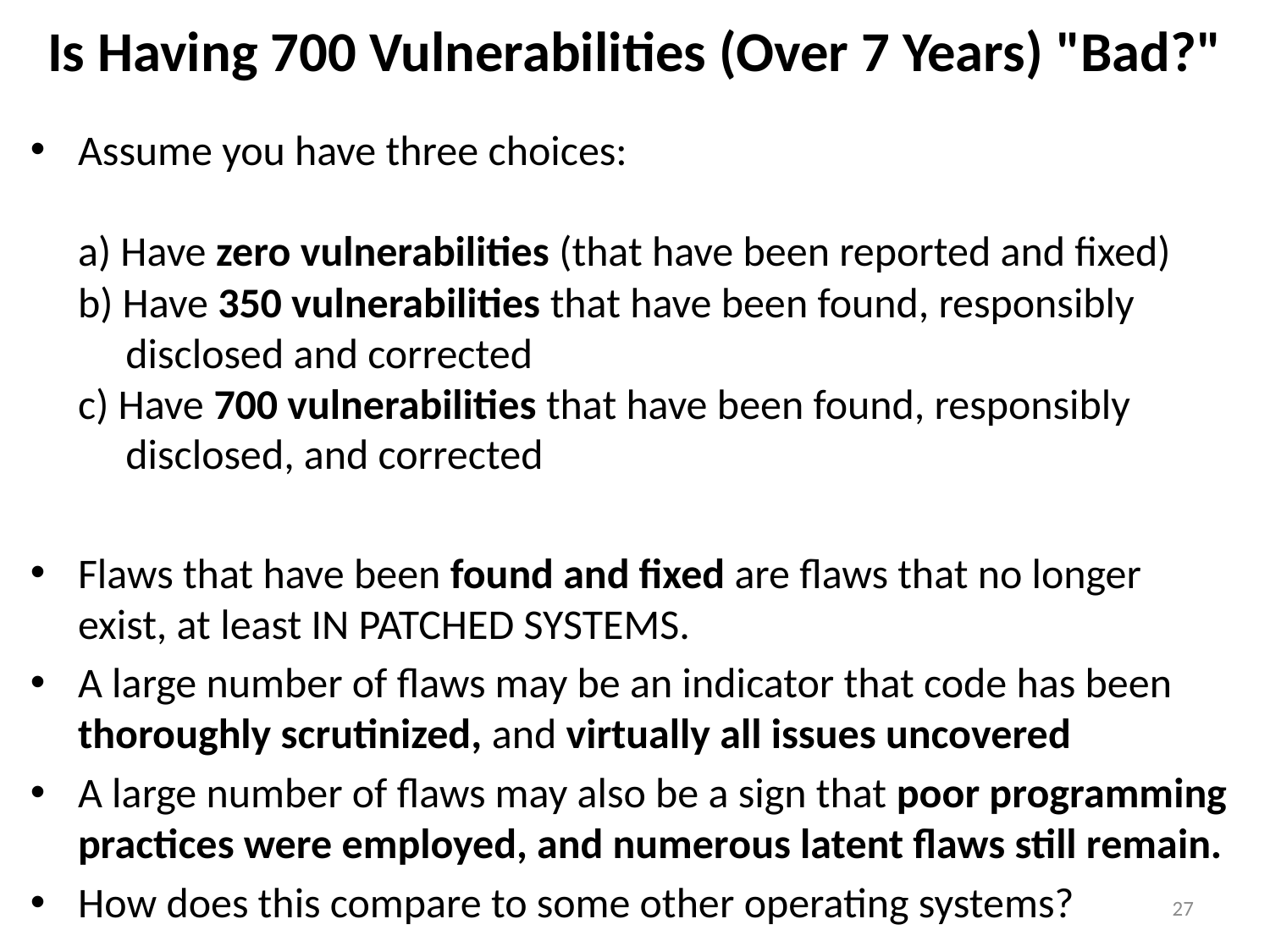

# Is Having 700 Vulnerabilities (Over 7 Years) "Bad?"
Assume you have three choices:
a) Have zero vulnerabilities (that have been reported and fixed)
b) Have 350 vulnerabilities that have been found, responsibly
     disclosed and corrected
c) Have 700 vulnerabilities that have been found, responsibly
     disclosed, and corrected

Flaws that have been found and fixed are flaws that no longer
exist, at least IN PATCHED SYSTEMS.
A large number of flaws may be an indicator that code has been thoroughly scrutinized, and virtually all issues uncovered
A large number of flaws may also be a sign that poor programming practices were employed, and numerous latent flaws still remain.
How does this compare to some other operating systems?
27